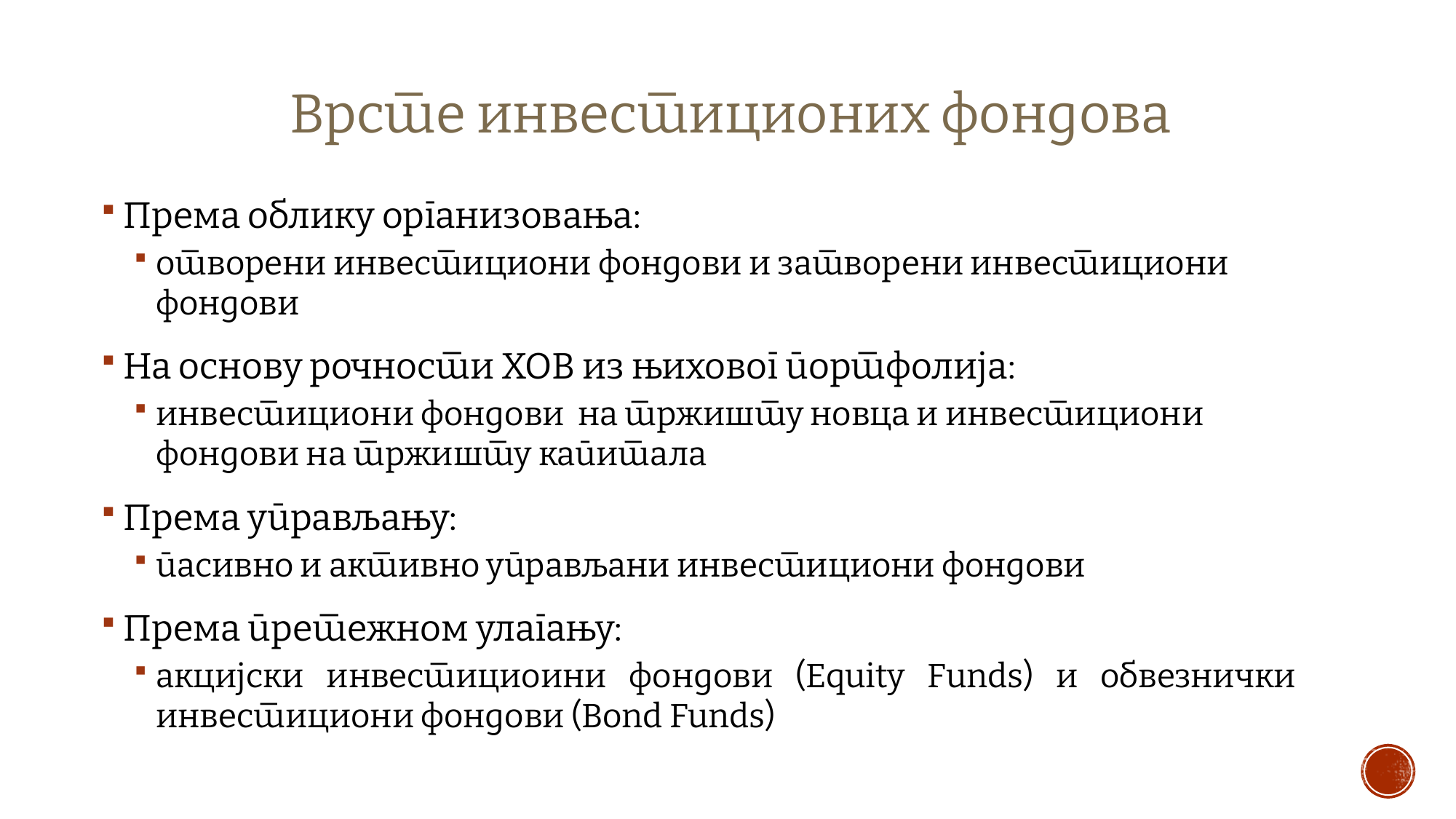

# Врсте инвестиционих фондова
Према облику организовања:
отворени инвестициони фондови и затворени инвестициони фондови
На основу рочности ХОВ из њиховог портфолија:
инвестициони фондови  на тржишту новца и инвестициони фондови на тржишту капитала
Према управљању:
пасивно и активно управљани инвестициони фондови
Према претежном улагању:
акцијски инвестициоини фондови (Equity Funds) и обвезнички инвестициони фондови (Bond Funds)